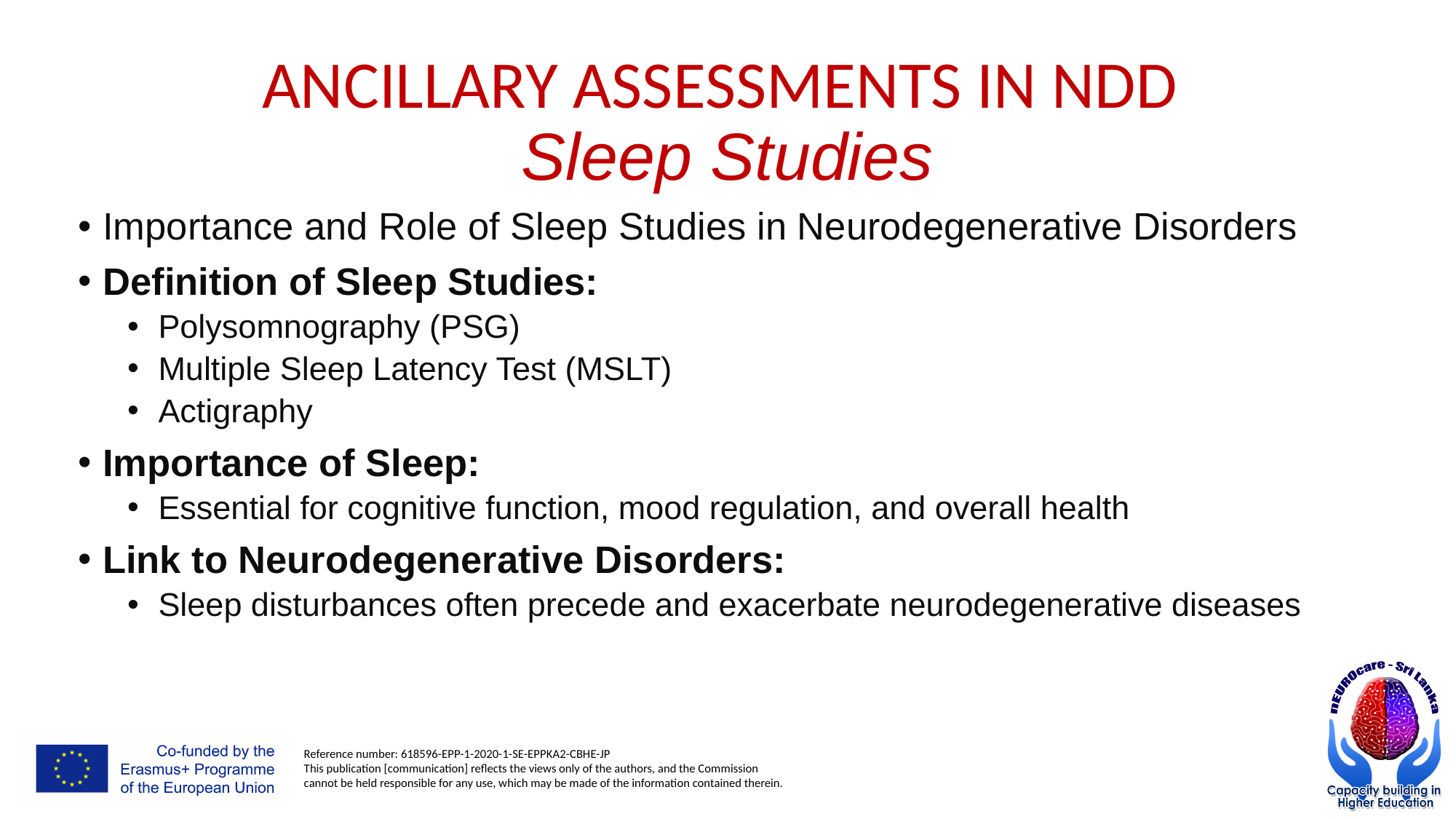

# ANCILLARY ASSESSMENTS IN NDD Sleep Studies
Importance and Role of Sleep Studies in Neurodegenerative Disorders
Definition of Sleep Studies:
Polysomnography (PSG)
Multiple Sleep Latency Test (MSLT)
Actigraphy
Importance of Sleep:
Essential for cognitive function, mood regulation, and overall health
Link to Neurodegenerative Disorders:
Sleep disturbances often precede and exacerbate neurodegenerative diseases